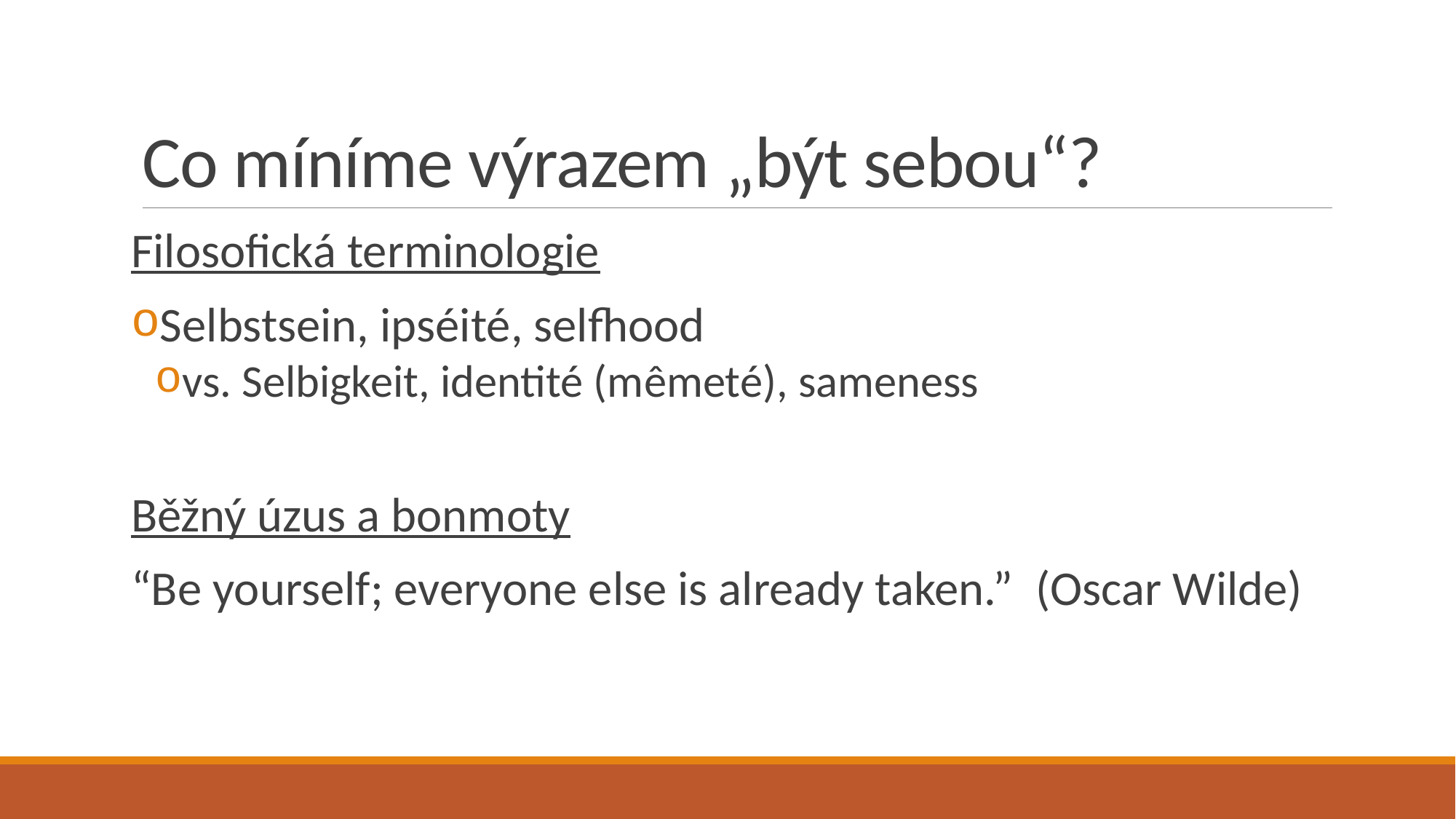

# Co míníme výrazem „být sebou“?
Filosofická terminologie
Selbstsein, ipséité, selfhood
vs. Selbigkeit, identité (mêmeté), sameness

Běžný úzus a bonmoty
“Be yourself; everyone else is already taken.”  (Oscar Wilde)